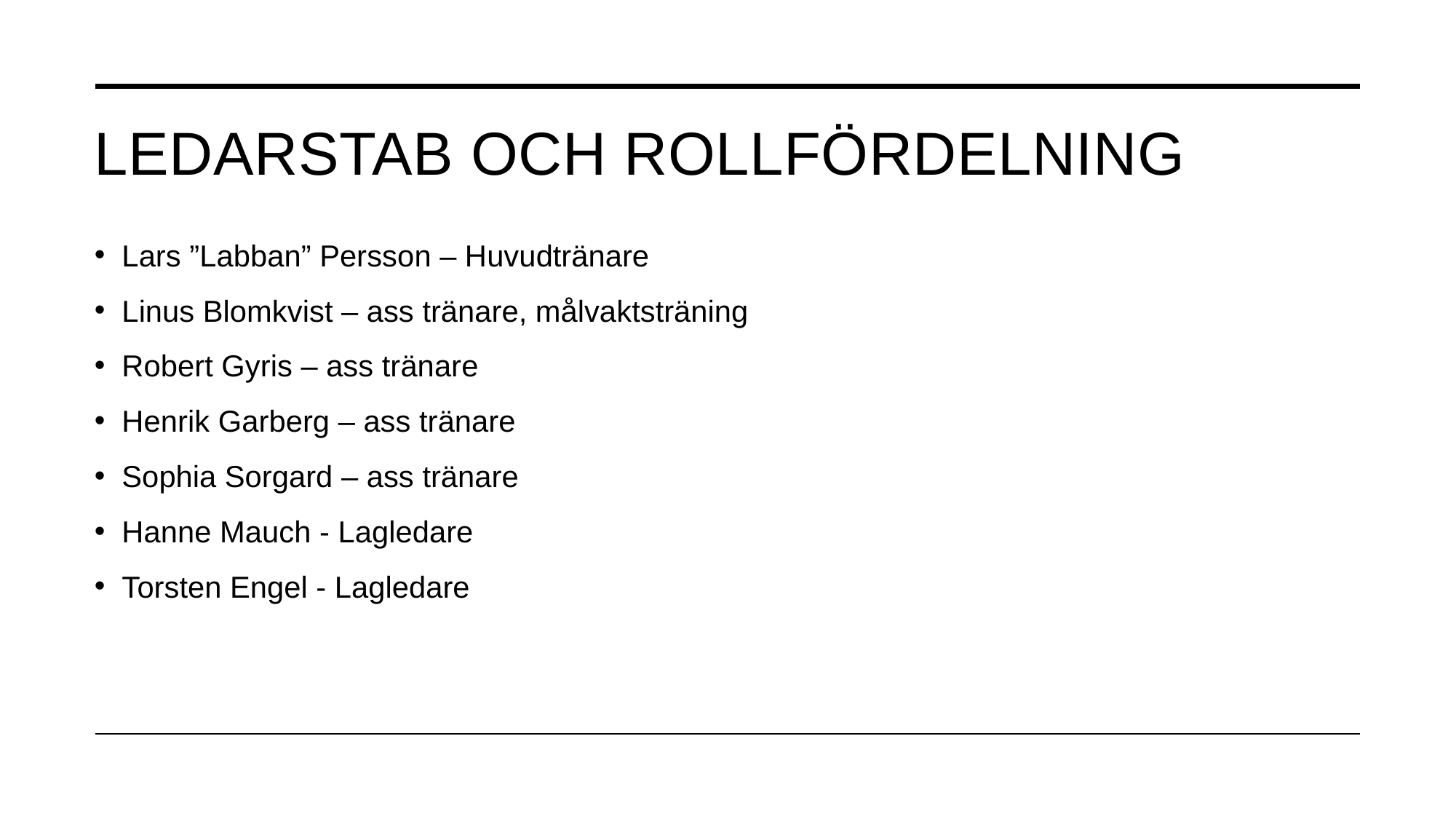

# Ledarstab och rollfördelning
Lars ”Labban” Persson – Huvudtränare
Linus Blomkvist – ass tränare, målvaktsträning
Robert Gyris – ass tränare
Henrik Garberg – ass tränare
Sophia Sorgard – ass tränare
Hanne Mauch - Lagledare
Torsten Engel - Lagledare